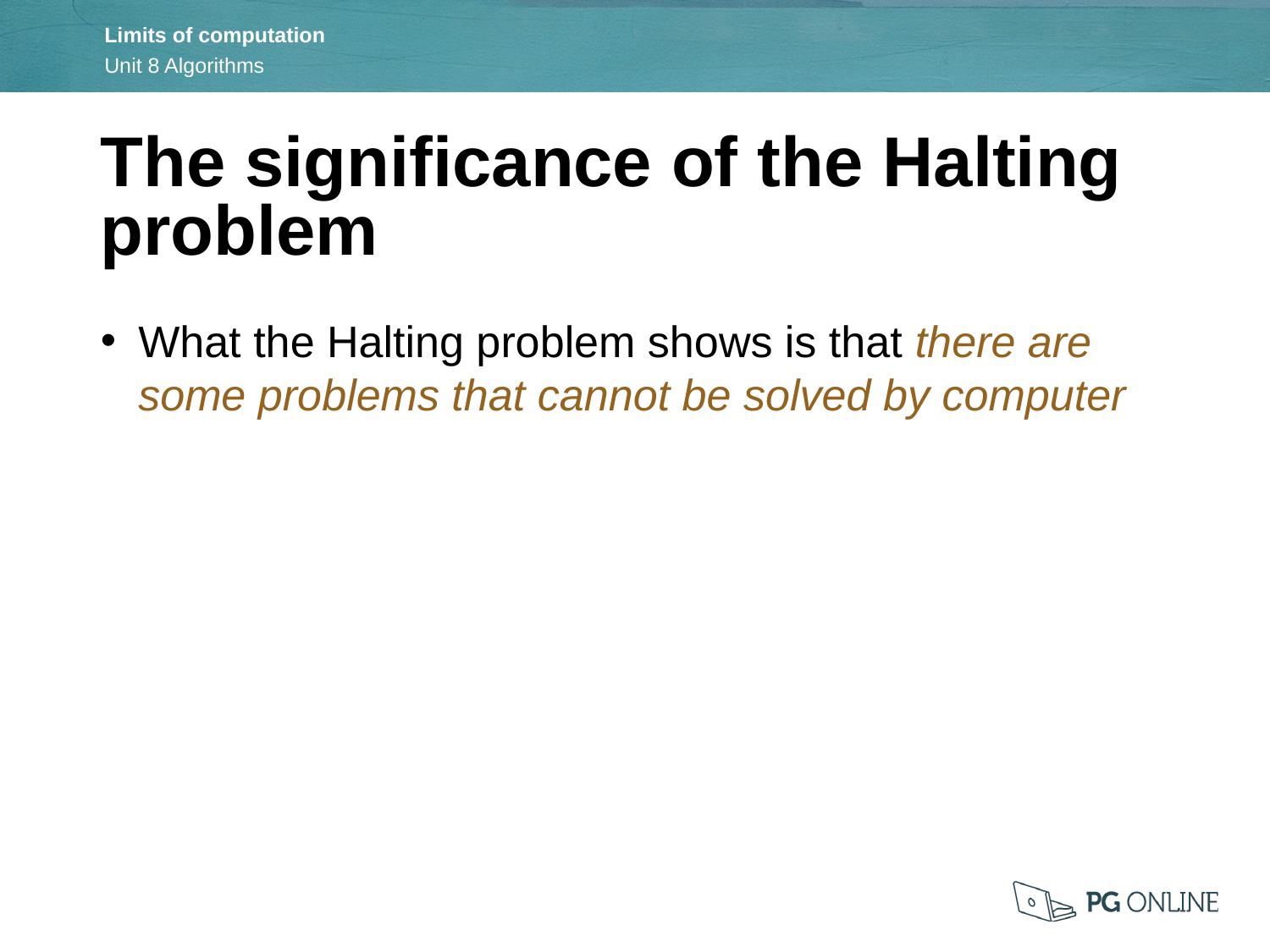

The significance of the Halting problem
What the Halting problem shows is that there are some problems that cannot be solved by computer